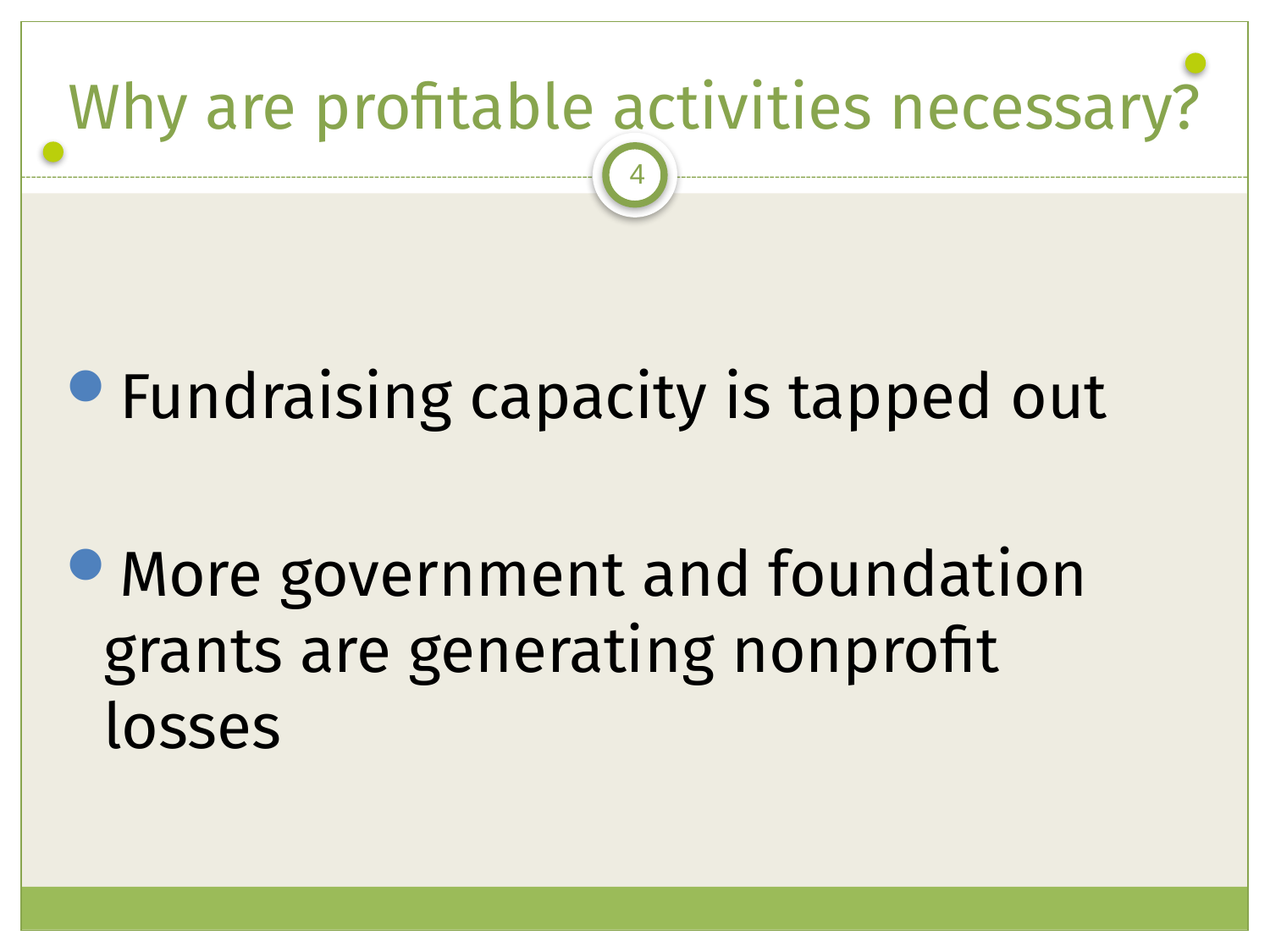

# Why are profitable activities necessary?
4
Fundraising capacity is tapped out

More government and foundation grants are generating nonprofit losses